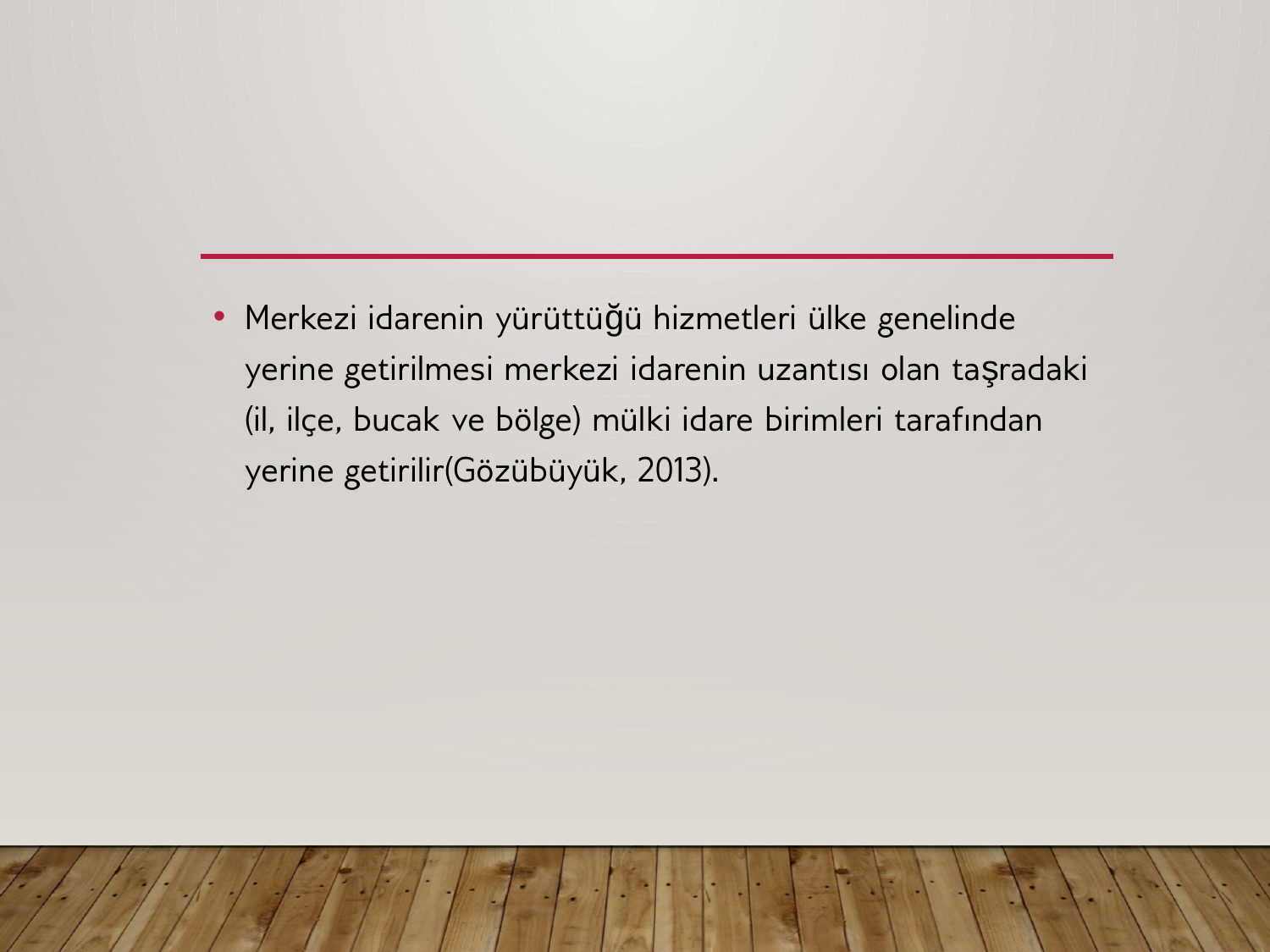

#
Merkezi idarenin yürüttüğü hizmetleri ülke genelinde yerine getirilmesi merkezi idarenin uzantısı olan taşradaki  (il, ilçe, bucak ve bölge) mülki idare birimleri tarafından yerine getirilir(Gözübüyük, 2013).